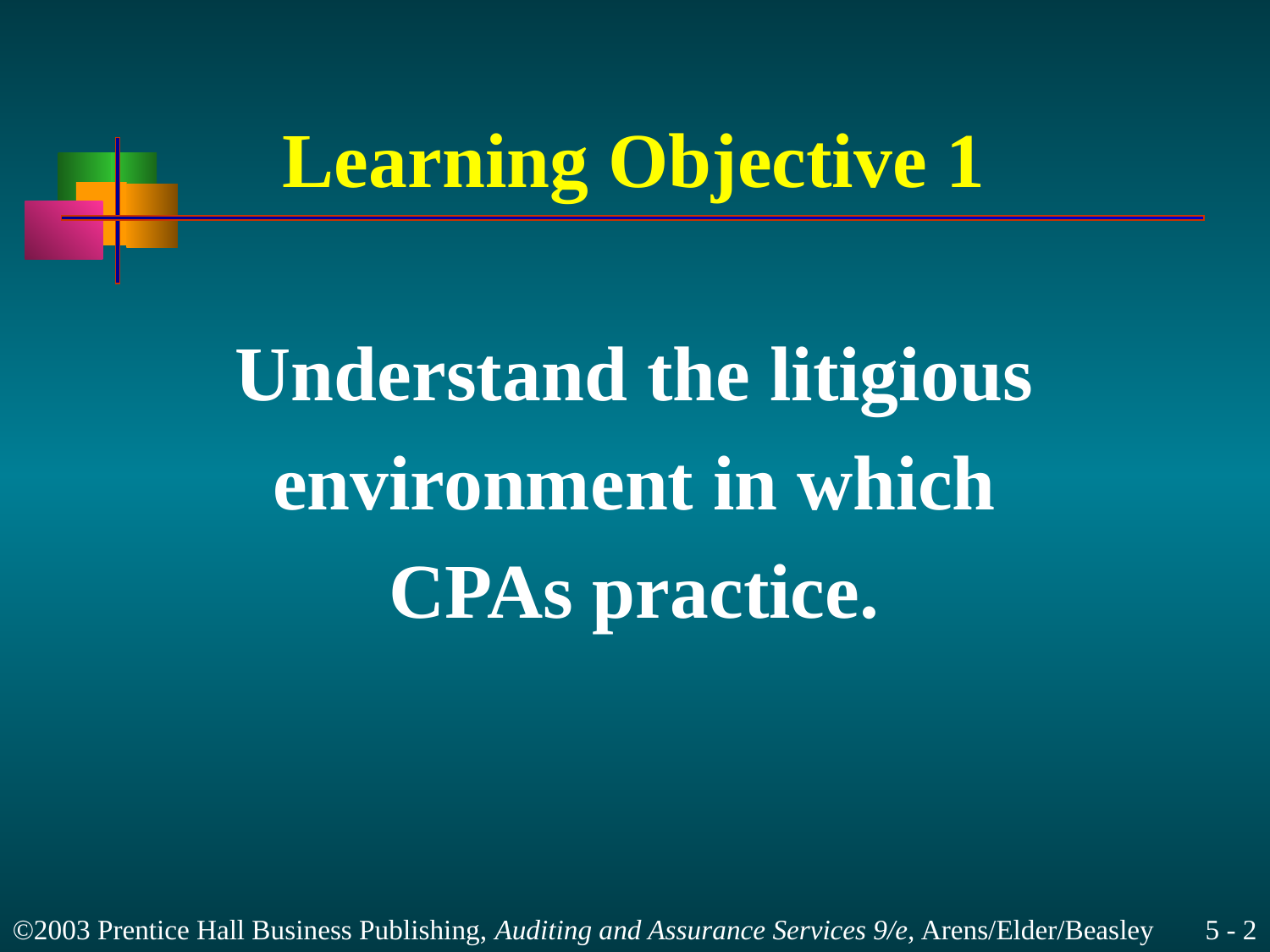

# Learning Objective 1
Understand the litigious
environment in which
CPAs practice.